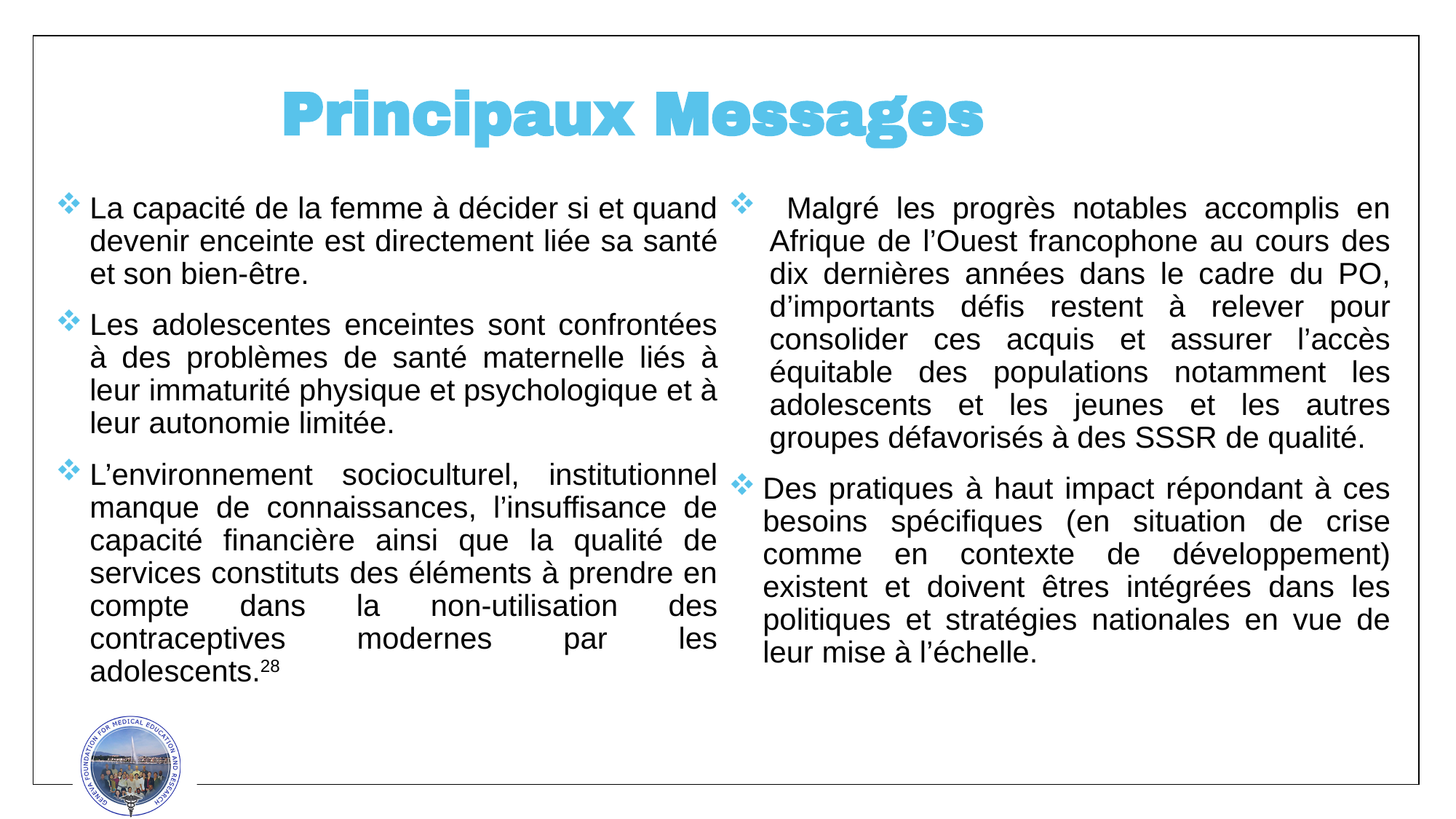

# Principaux Messages
La capacité de la femme à décider si et quand devenir enceinte est directement liée sa santé et son bien-être.
Les adolescentes enceintes sont confrontées à des problèmes de santé maternelle liés à leur immaturité physique et psychologique et à leur autonomie limitée.
L’environnement socioculturel, institutionnel manque de connaissances, l’insuffisance de capacité financière ainsi que la qualité de services constituts des éléments à prendre en compte dans la non-utilisation des contraceptives modernes par les adolescents.28

 Malgré les progrès notables accomplis en Afrique de l’Ouest francophone au cours des dix dernières années dans le cadre du PO, d’importants défis restent à relever pour consolider ces acquis et assurer l’accès équitable des populations notamment les adolescents et les jeunes et les autres groupes défavorisés à des SSSR de qualité.
Des pratiques à haut impact répondant à ces besoins spécifiques (en situation de crise comme en contexte de développement) existent et doivent êtres intégrées dans les politiques et stratégies nationales en vue de leur mise à l’échelle.